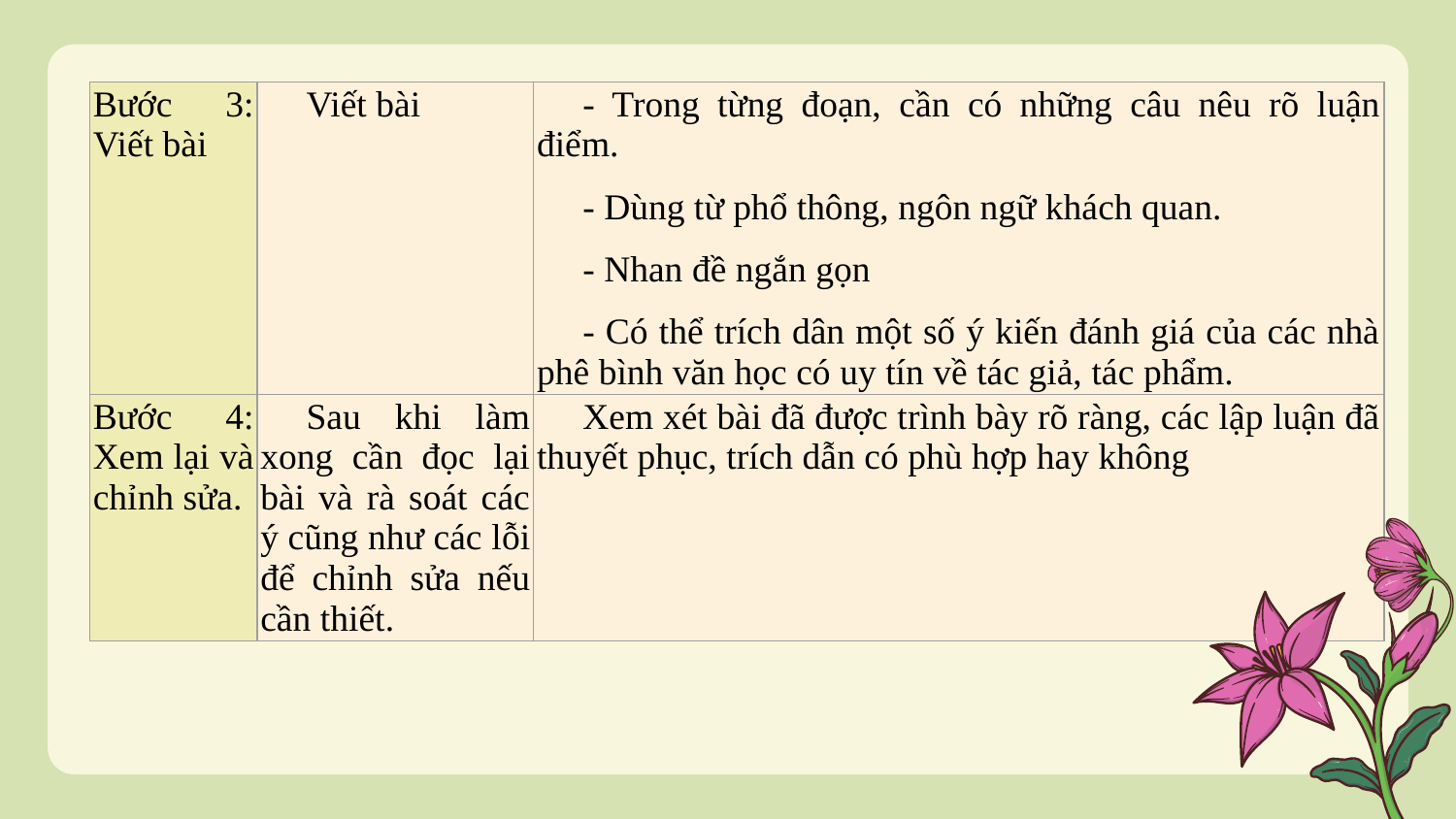

| Bước 3: Viết bài | Viết bài | - Trong từng đoạn, cần có những câu nêu rõ luận điểm.  - Dùng từ phổ thông, ngôn ngữ khách quan.  - Nhan đề ngắn gọn - Có thể trích dân một số ý kiến đánh giá của các nhà phê bình văn học có uy tín về tác giả, tác phẩm. |
| --- | --- | --- |
| Bước 4: Xem lại và chỉnh sửa. | Sau khi làm xong cần đọc lại bài và rà soát các ý cũng như các lỗi để chỉnh sửa nếu cần thiết. | Xem xét bài đã được trình bày rõ ràng, các lập luận đã thuyết phục, trích dẫn có phù hợp hay không |